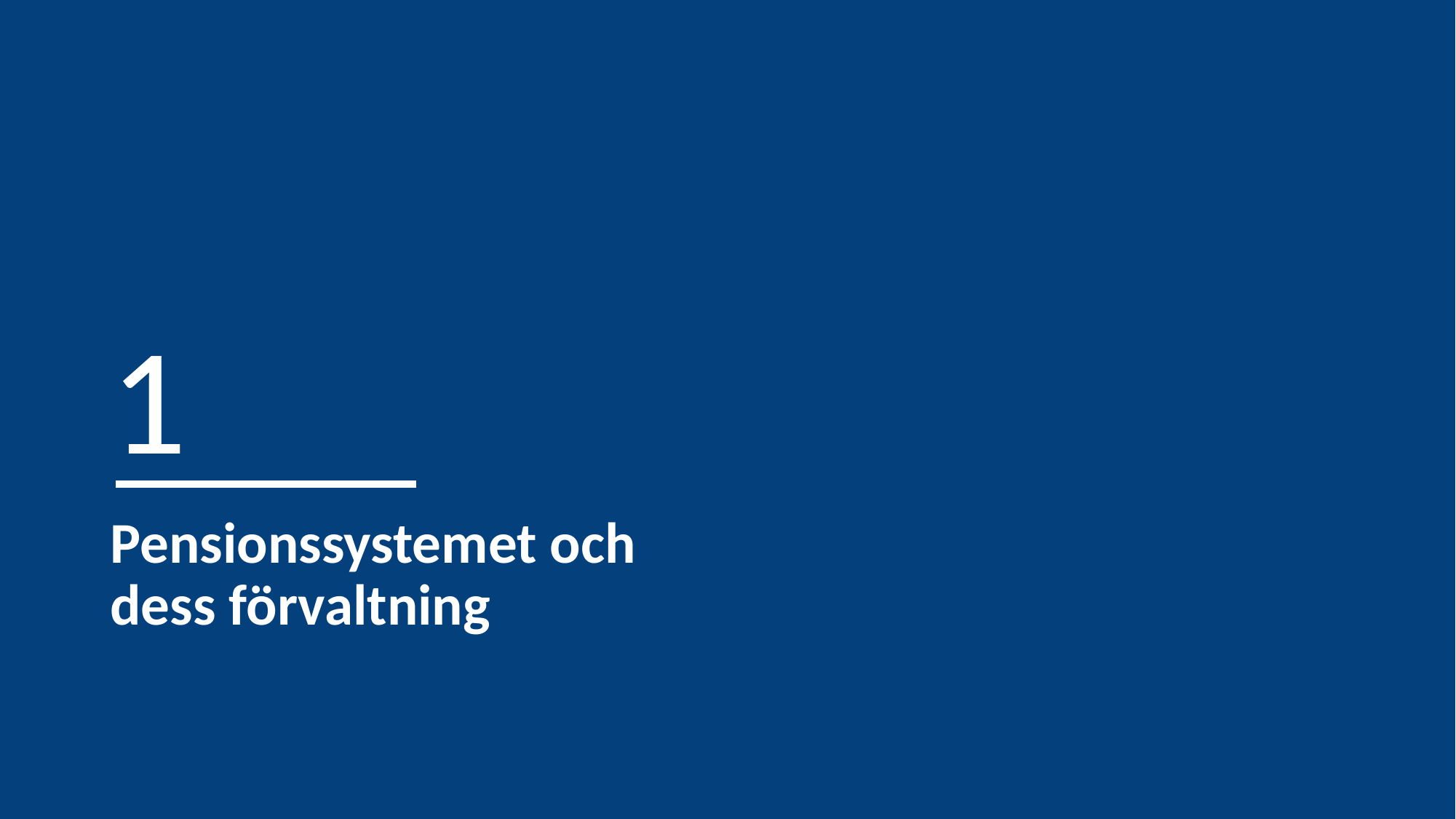

1
# Pensionssystemet och dess förvaltning
2